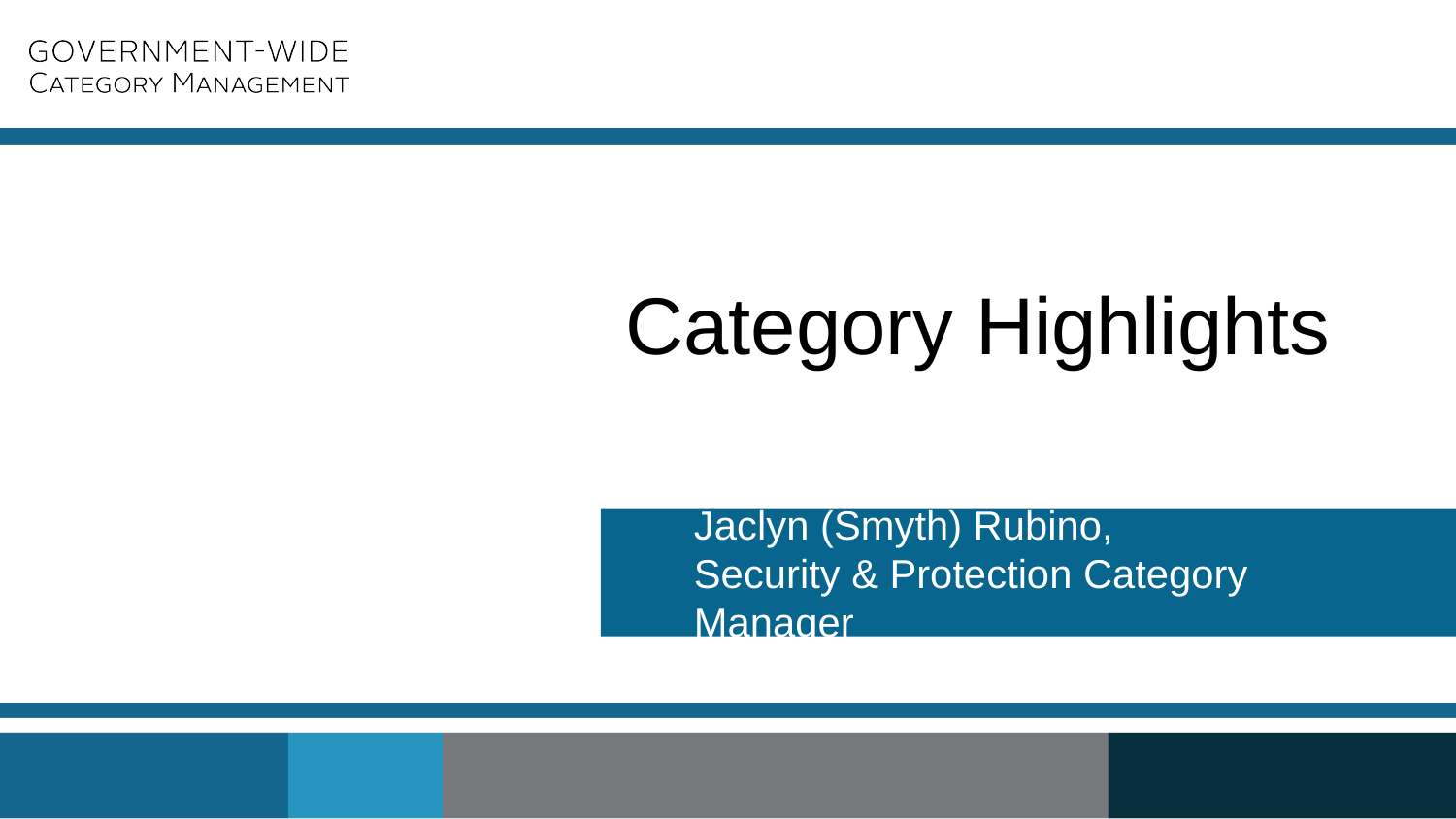

# Category Highlights
Jaclyn (Smyth) Rubino,
Security & Protection Category Manager